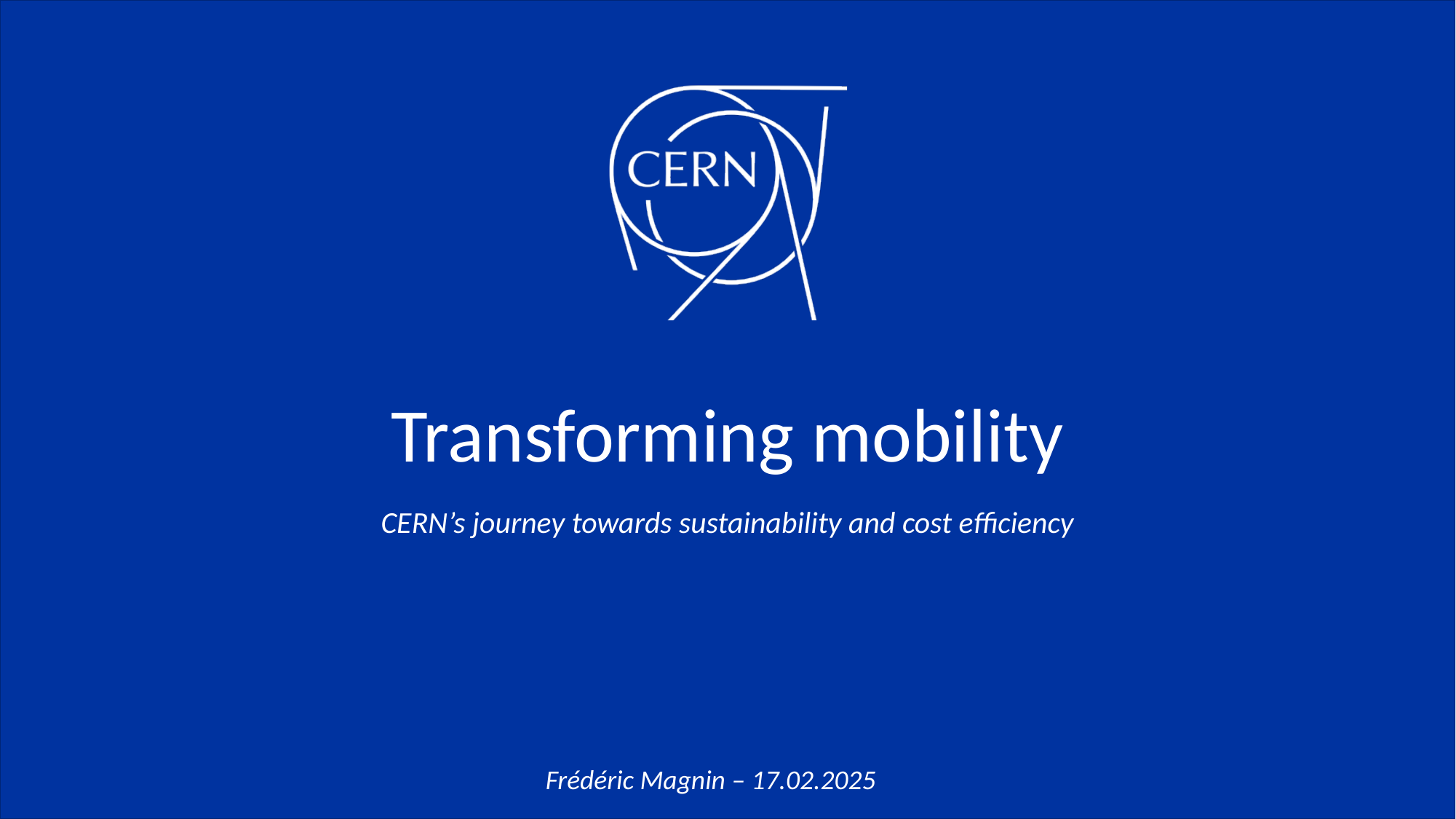

# Transforming mobility
CERN’s journey towards sustainability and cost efficiency
Frédéric Magnin – 17.02.2025